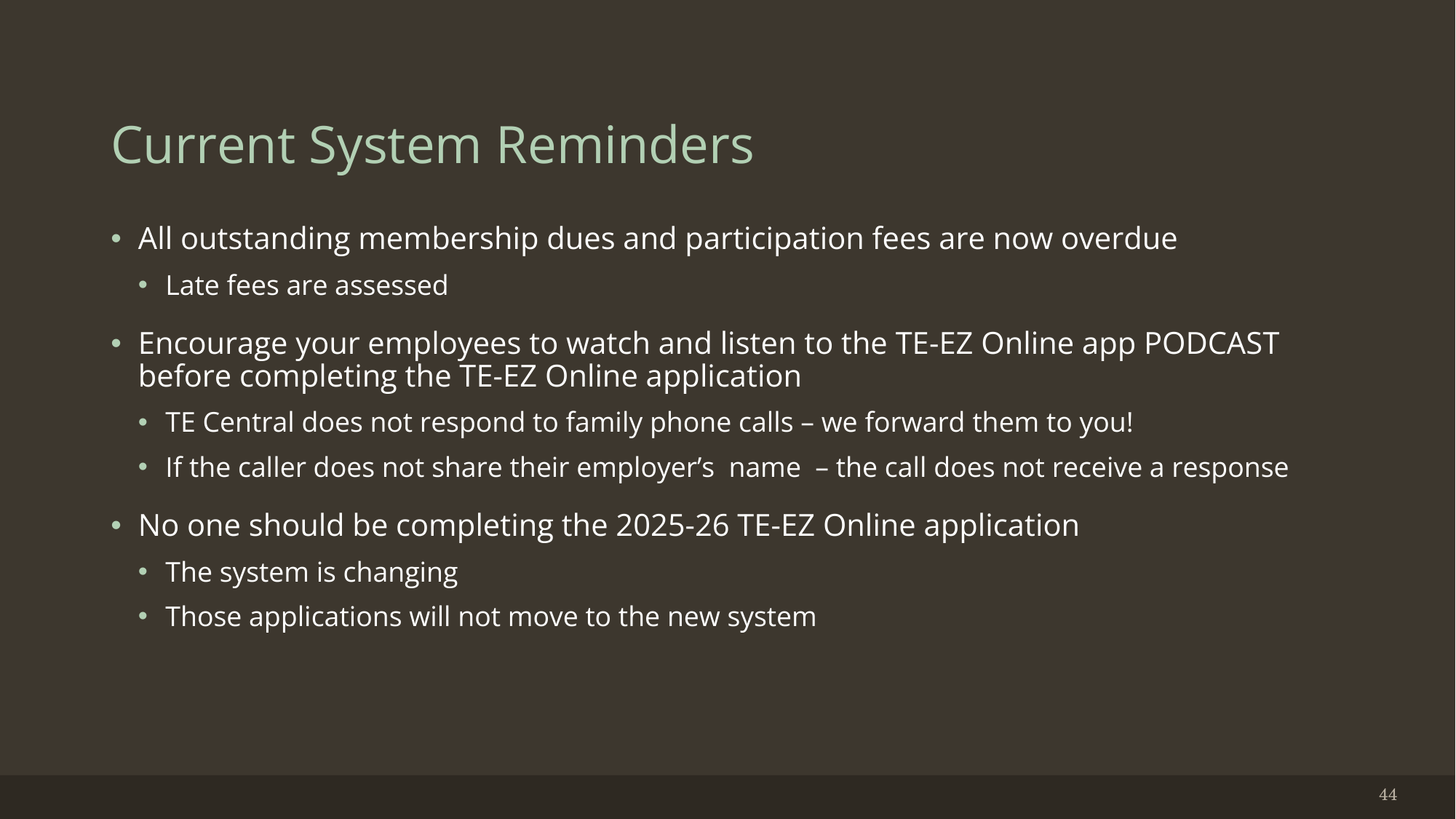

# Current System Reminders
All outstanding membership dues and participation fees are now overdue
Late fees are assessed
Encourage your employees to watch and listen to the TE-EZ Online app PODCAST before completing the TE-EZ Online application
TE Central does not respond to family phone calls – we forward them to you!
If the caller does not share their employer’s  name  – the call does not receive a response
No one should be completing the 2025-26 TE-EZ Online application
The system is changing
Those applications will not move to the new system
44